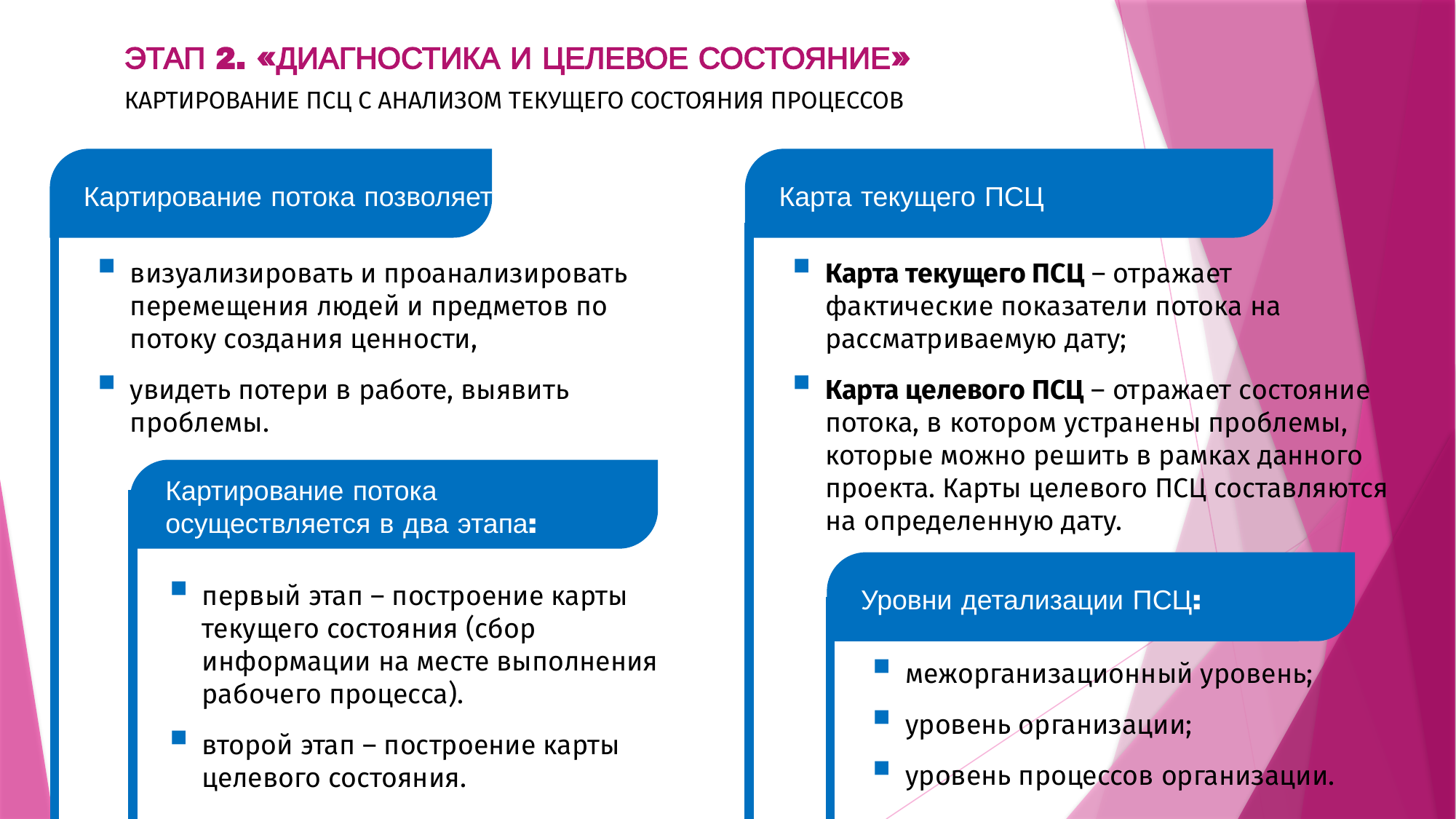

ЭТАП 2. «ДИАГНОСТИКА И ЦЕЛЕВОЕ СОСТОЯНИЕ»
КАРТИРОВАНИЕ ПСЦ С АНАЛИЗОМ ТЕКУЩЕГО СОСТОЯНИЯ ПРОЦЕССОВ

Картирование потока позволяет:
Карта текущего ПСЦ
визуализировать и проанализировать перемещения людей и предметов по потоку создания ценности,
увидеть потери в работе, выявить проблемы.
Карта текущего ПСЦ – отражает фактические показатели потока на рассматриваемую дату;
Карта целевого ПСЦ – отражает состояние потока, в котором устранены проблемы, которые можно решить в рамках данного проекта. Карты целевого ПСЦ составляются на определенную дату.

Картирование потока осуществляется в два этапа:

Уровни детализации ПСЦ:
первый этап – построение карты текущего состояния (сбор информации на месте выполнения рабочего процесса).
второй этап – построение карты целевого состояния.

межорганизационный уровень;
уровень организации;
уровень процессов организации.